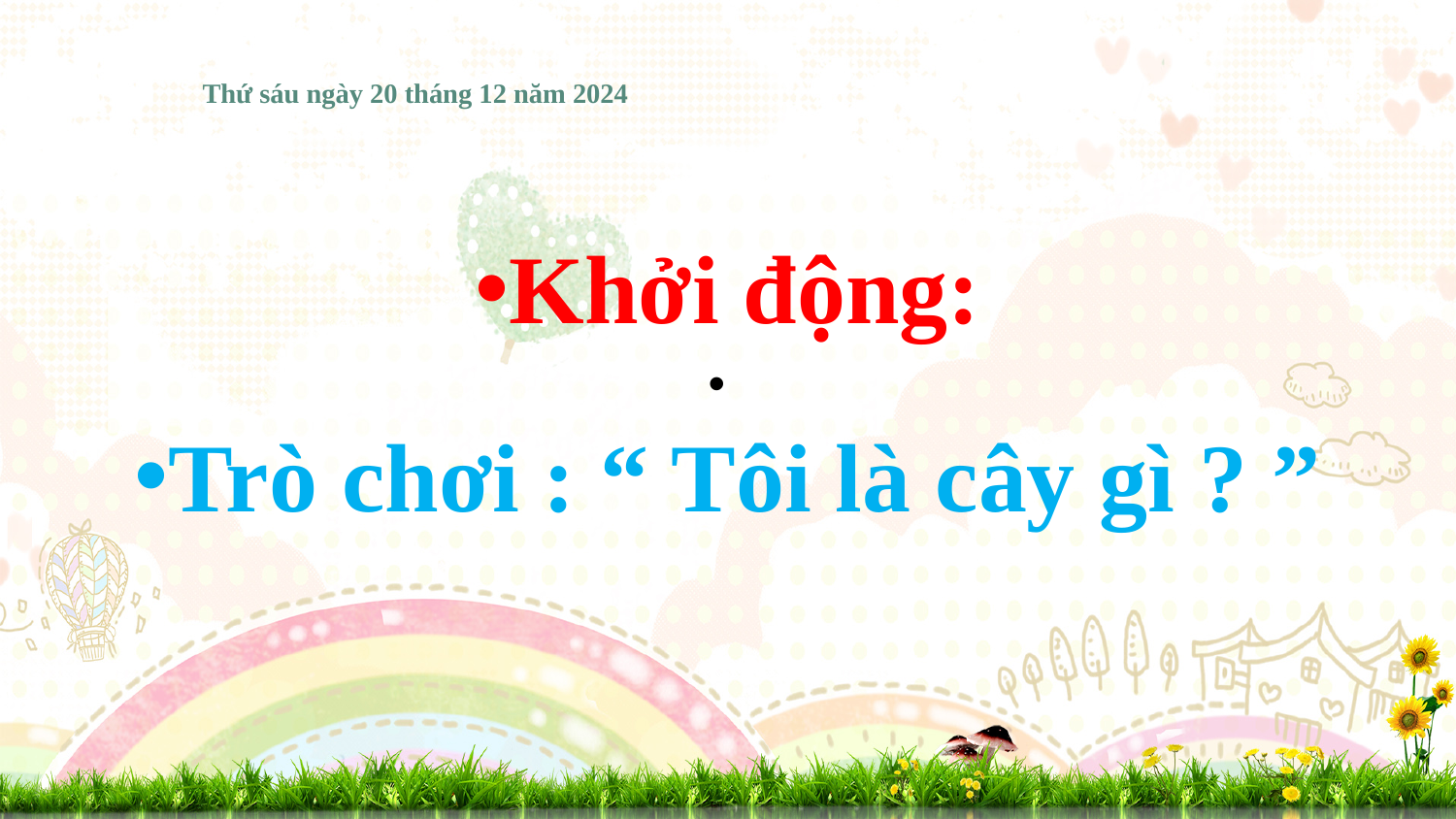

# Thứ sáu ngày 20 tháng 12 năm 2024
Khởi động:

Trò chơi : “ Tôi là cây gì ? ”